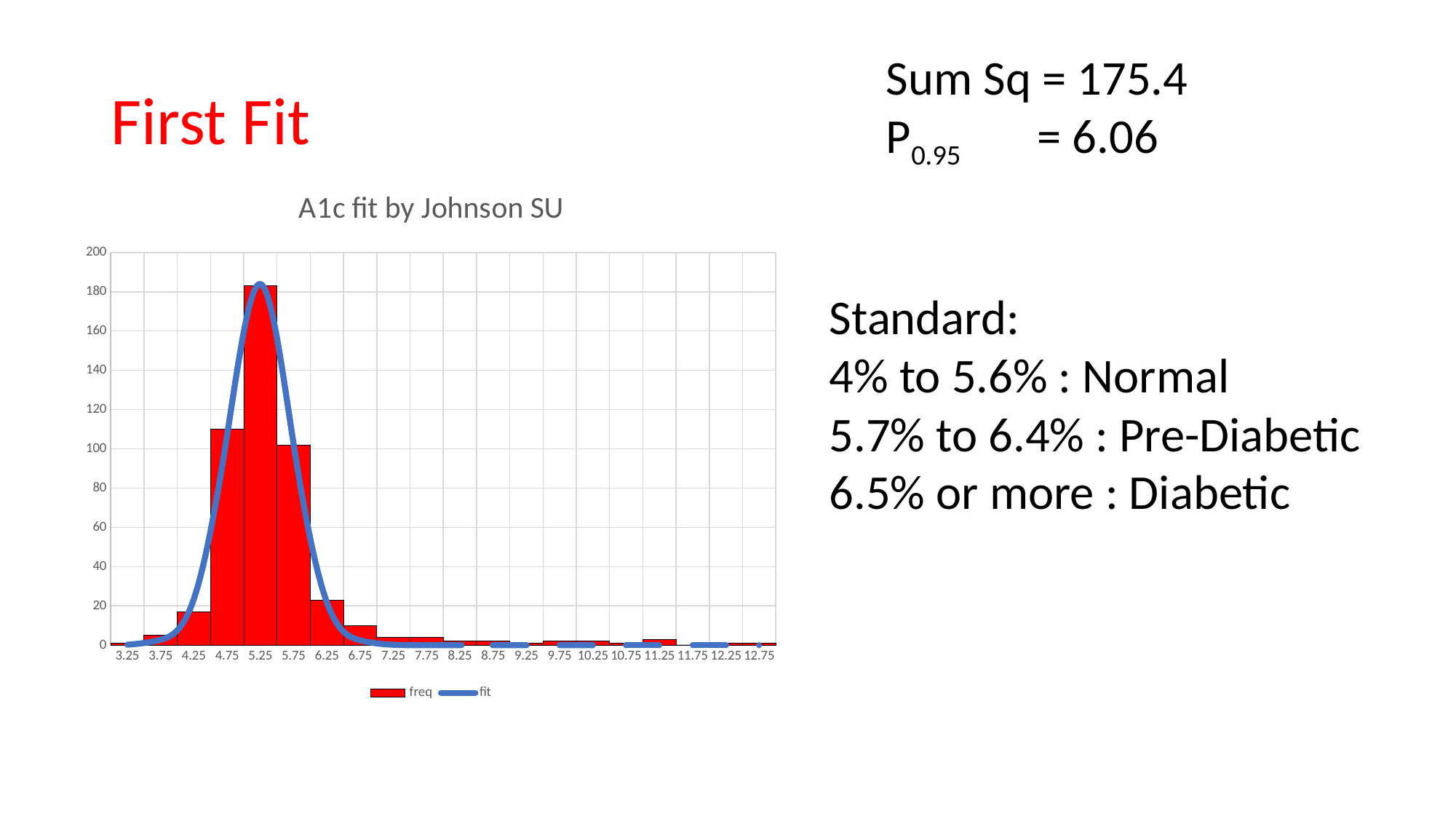

Sum Sq = 175.4
P0.95       = 6.06
# First Fit

### Chart: A1c fit by Johnson SU

| Category | freq | fit |
|---|---|---|
| 3.25 | 1.0 | 0.2329477613550556 |
| 3.75 | 5.0 | 2.7584095192092772 |
| 4.25 | 17.0 | 23.585625419749668 |
| 4.75 | 110.0 | 107.09750483648662 |
| 5.25 | 183.0 | 183.95313127845483 |
| 5.75 | 102.0 | 102.31760761239883 |
| 6.25 | 23.0 | 21.791496396555907 |
| 6.75 | 10.0 | 2.5006646205698764 |
| 7.25 | 4.0 | 0.20939712953310383 |
| 7.75 | 4.0 | 0.015558749257267553 |
| 8.25 | 2.0 | 0.0011437959208193216 |
| 8.75 | 2.0 | 8.79928155268548e-05 |
| 9.25 | 1.0 | 7.277178162616524e-06 |
| 9.75 | 2.0 | 6.543737896981801e-07 |
| 10.25 | 2.0 | 6.418075376353529e-08 |
| 10.75 | 1.0 | 6.858416780766014e-09 |
| 11.25 | 3.0 | 7.959498505337334e-10 |
| 11.75 | 0.0 | 9.990131930205462e-11 |
| 12.25 | 1.0 | 1.3499276159611634e-11 |
| 12.75 | 1.0 | 1.954915892898619e-12 |
Standard:
4% to 5.6% : Normal
5.7% to 6.4% : Pre-Diabetic
6.5% or more : Diabetic